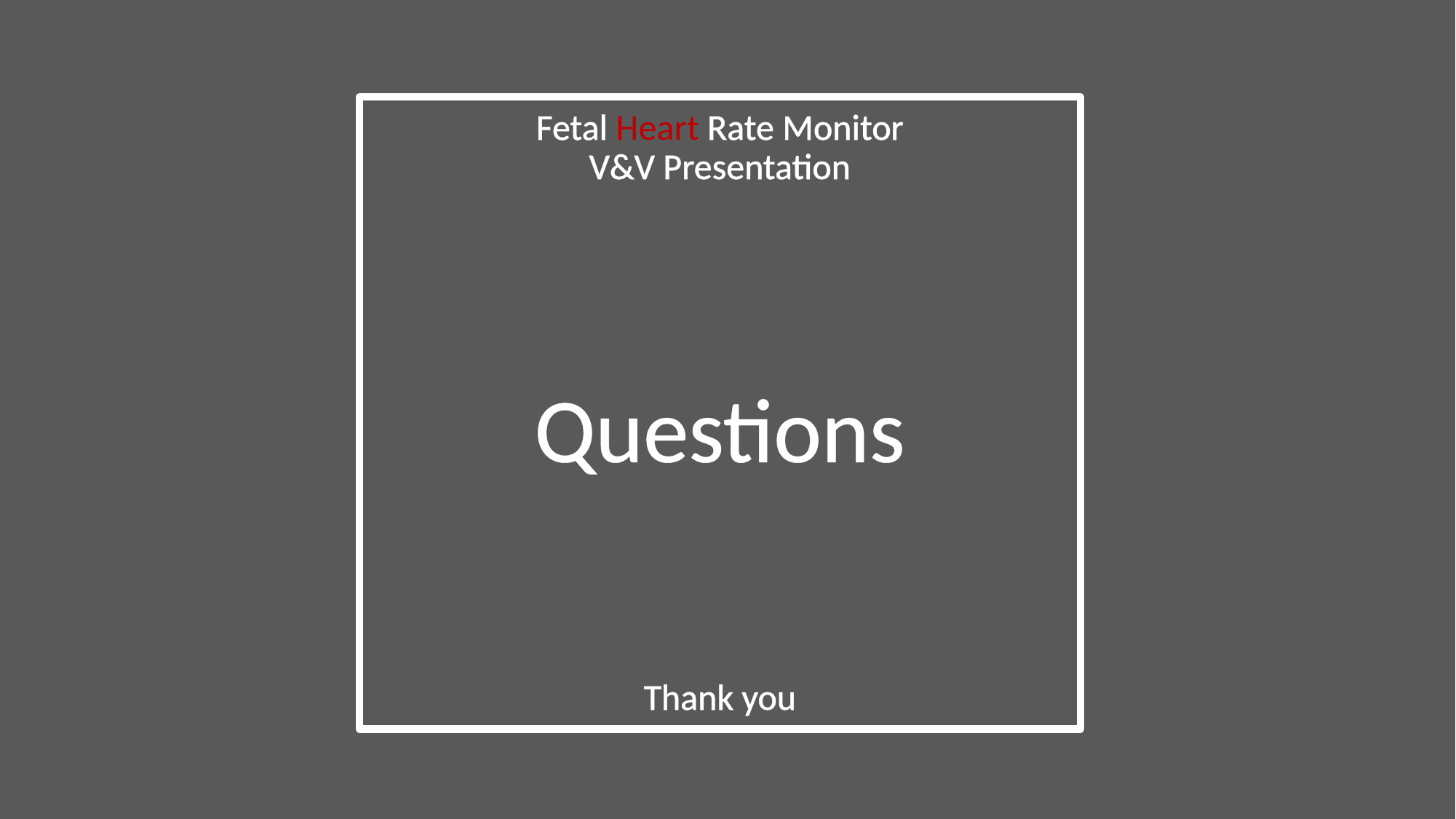

# Fetal Heart Rate Monitor V&V Presentation Questions Thank you